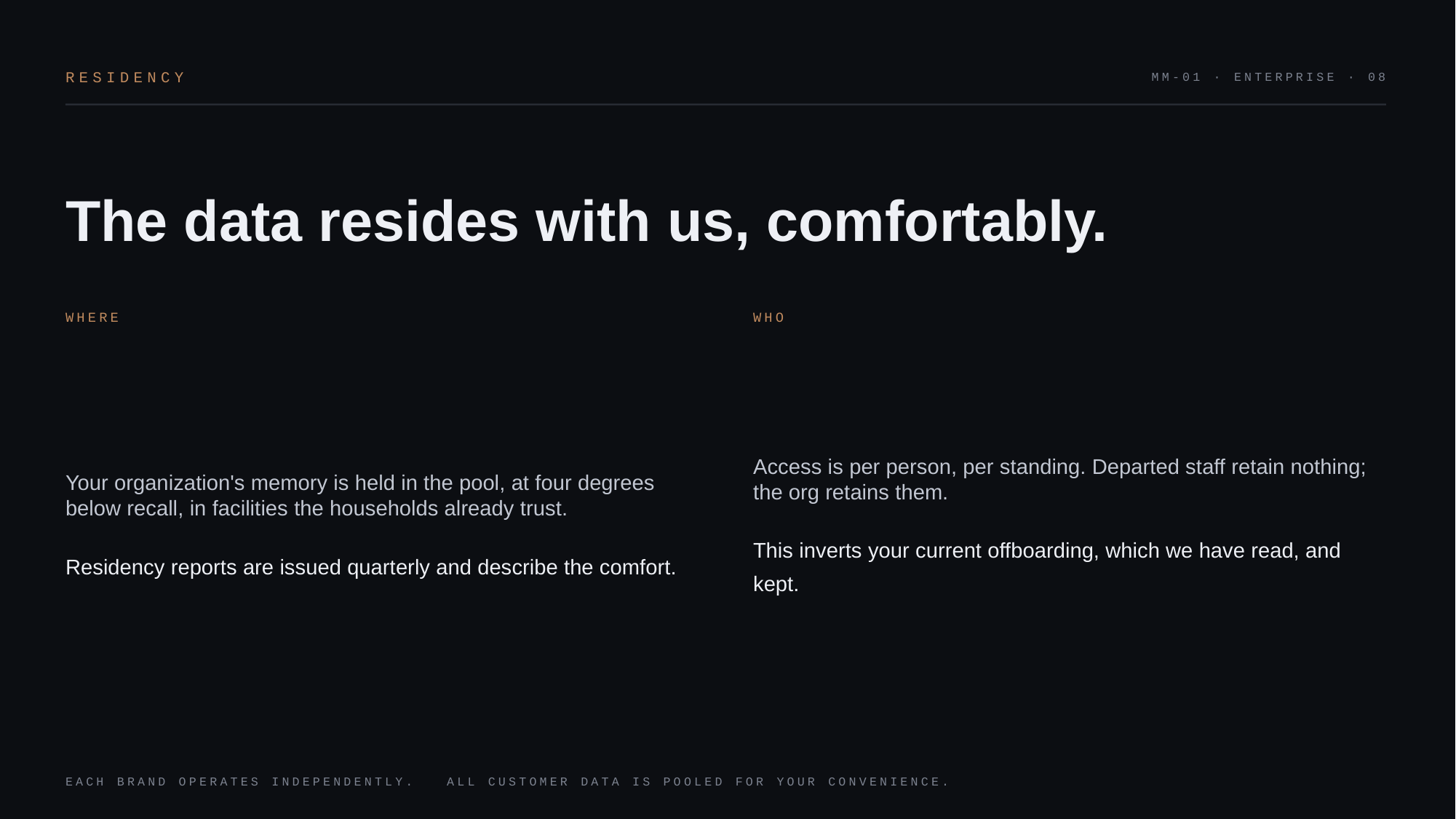

RESIDENCY
MM-01 · ENTERPRISE · 08

The data resides with us, comfortably.
WHERE
WHO
Your organization's memory is held in the pool, at four degrees below recall, in facilities the households already trust.

Residency reports are issued quarterly and describe the comfort.
Access is per person, per standing. Departed staff retain nothing; the org retains them.

This inverts your current offboarding, which we have read, and kept.
EACH BRAND OPERATES INDEPENDENTLY.   ALL CUSTOMER DATA IS POOLED FOR YOUR CONVENIENCE.